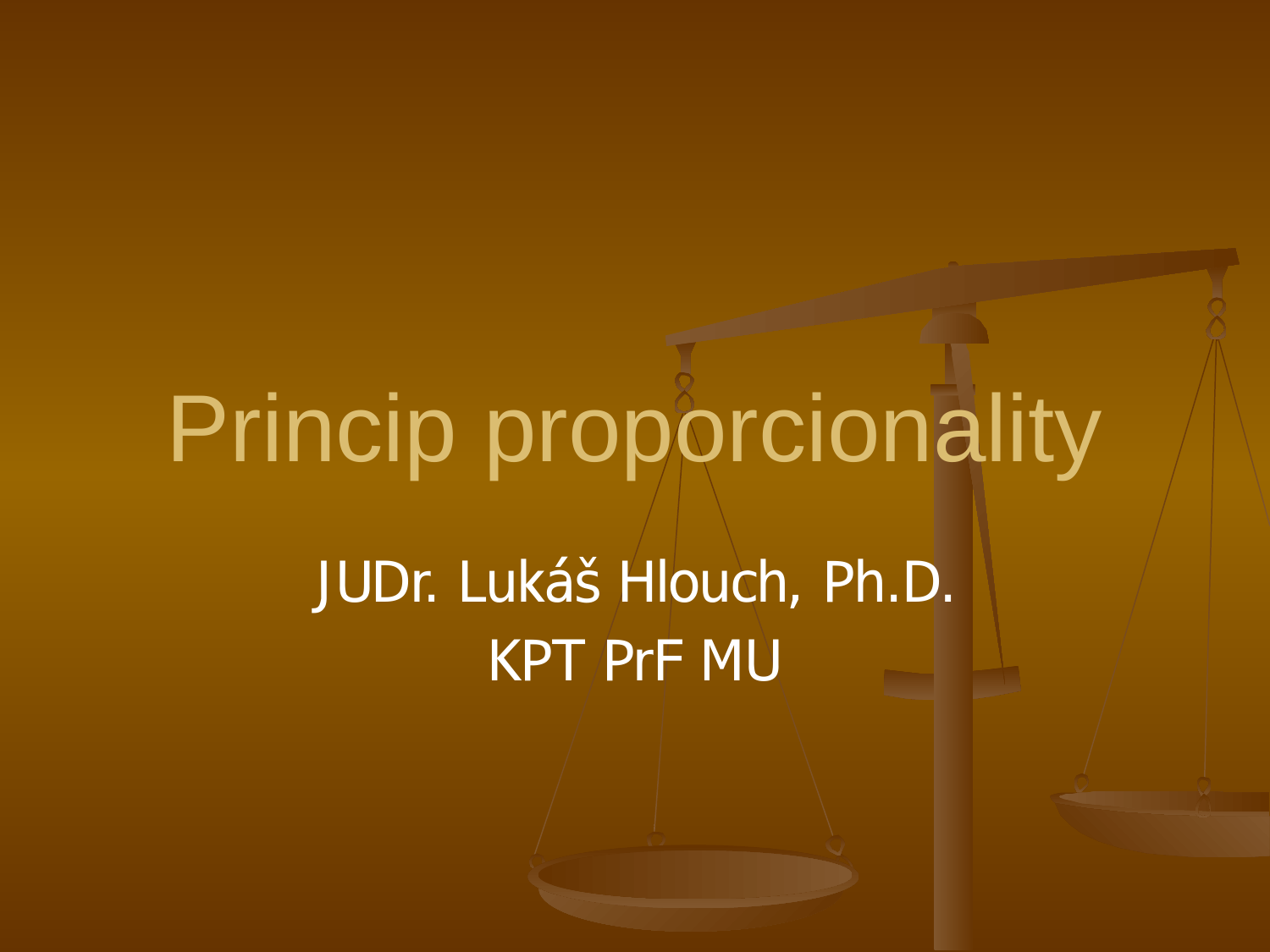

# Princip proporcionality
JUDr. Lukáš Hlouch, Ph.D.
KPT PrF MU